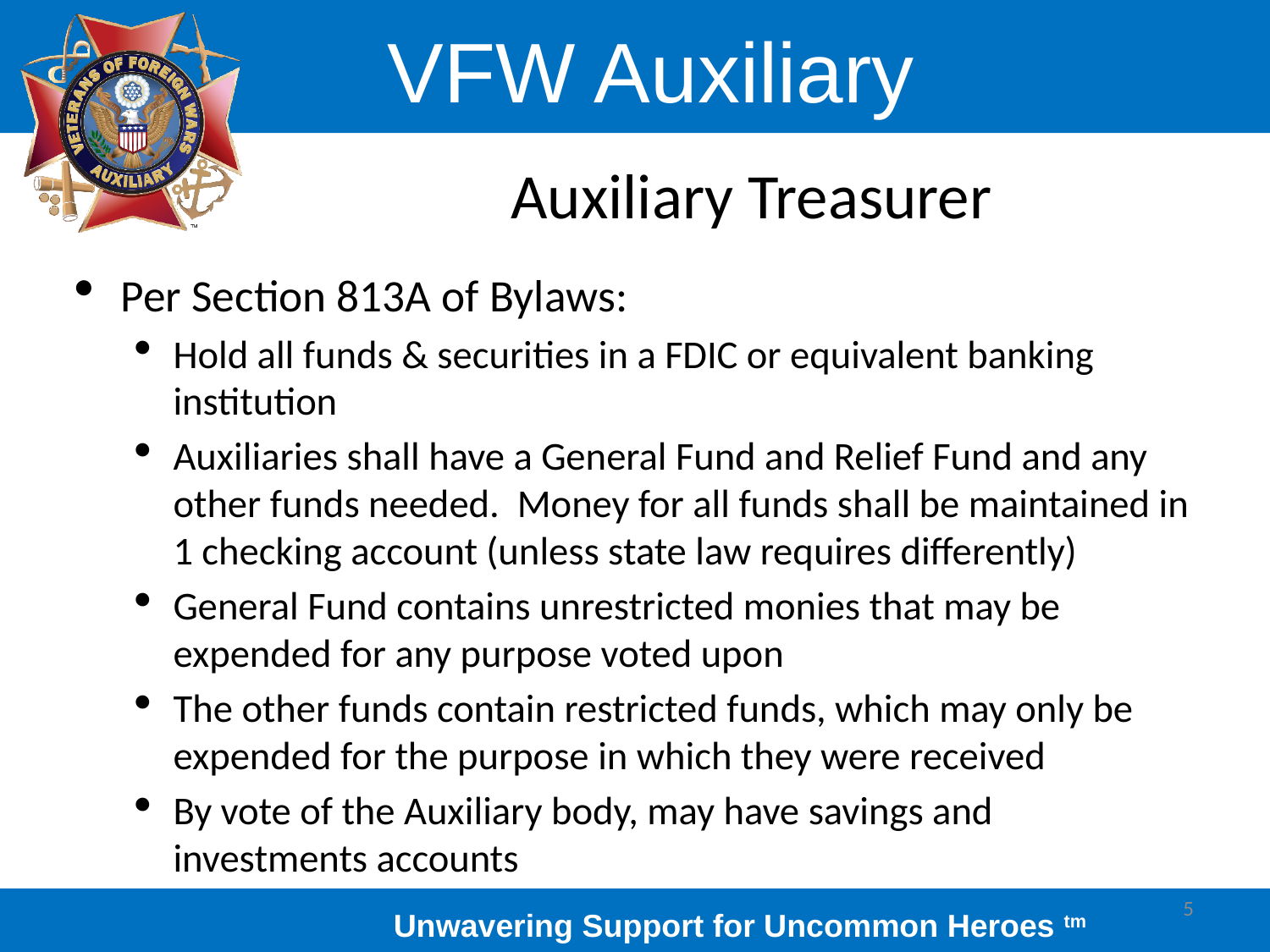

# Auxiliary Treasurer
Per Section 813A of Bylaws:
Hold all funds & securities in a FDIC or equivalent banking institution
Auxiliaries shall have a General Fund and Relief Fund and any other funds needed.  Money for all funds shall be maintained in 1 checking account (unless state law requires differently)
General Fund contains unrestricted monies that may be expended for any purpose voted upon
The other funds contain restricted funds, which may only be expended for the purpose in which they were received
By vote of the Auxiliary body, may have savings and investments accounts
5